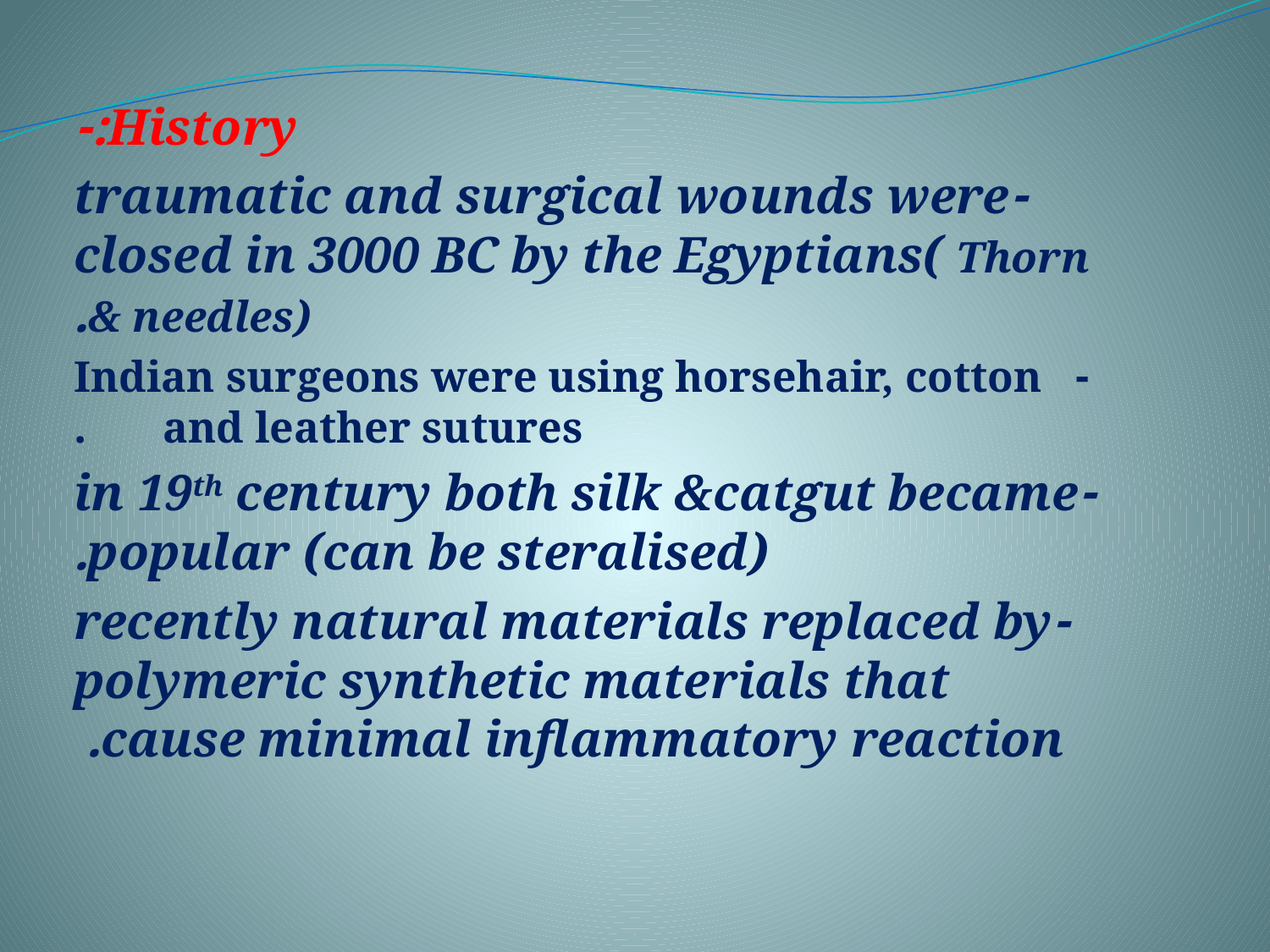

History:-
-traumatic and surgical wounds were closed in 3000 BC by the Egyptians( Thorn & needles).
- Indian surgeons were using horsehair, cotton          and leather sutures.
-in 19th century both silk &catgut became popular (can be steralised).
-recently natural materials replaced by polymeric synthetic materials that cause minimal inflammatory reaction.